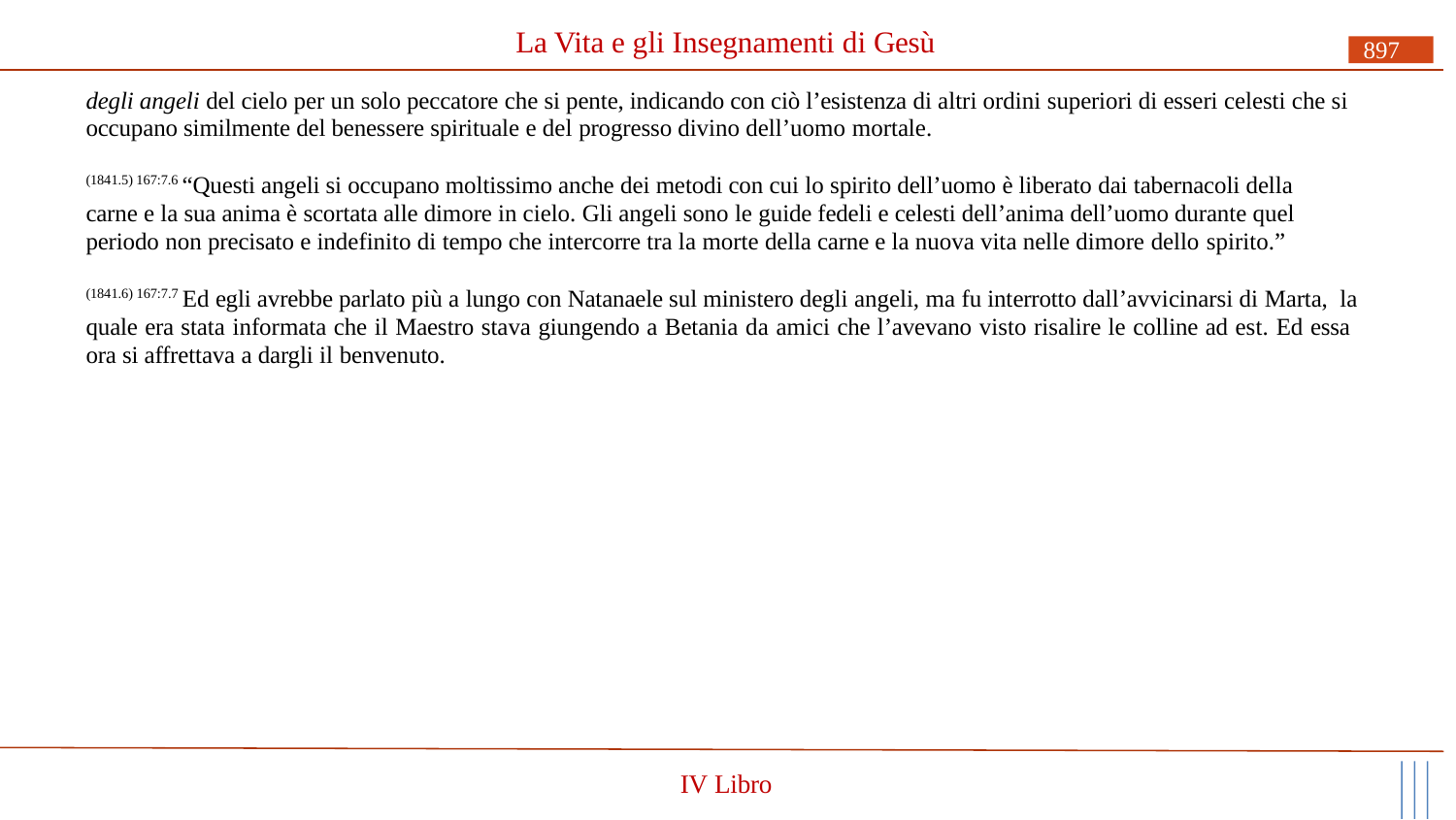

# La Vita e gli Insegnamenti di Gesù
897

degli angeli del cielo per un solo peccatore che si pente, indicando con ciò l’esistenza di altri ordini superiori di esseri celesti che si  occupano similmente del benessere spirituale e del progresso divino dell’uomo mortale.

(1841.5) 167:7.6 “Questi angeli si occupano moltissimo anche dei metodi con cui lo spirito dell’uomo è liberato dai tabernacoli della  carne e la sua anima è scortata alle dimore in cielo. Gli angeli sono le guide fedeli e celesti dell’anima dell’uomo durante quel  periodo non precisato e indefinito di tempo che intercorre tra la morte della carne e la nuova vita nelle dimore dello spirito.”

(1841.6) 167:7.7 Ed egli avrebbe parlato più a lungo con Natanaele sul ministero degli angeli, ma fu interrotto dall’avvicinarsi di Marta,  la quale era stata informata che il Maestro stava giungendo a Betania da amici che l’avevano visto risalire le colline ad est. Ed essa  ora si affrettava a dargli il benvenuto.

IV Libro